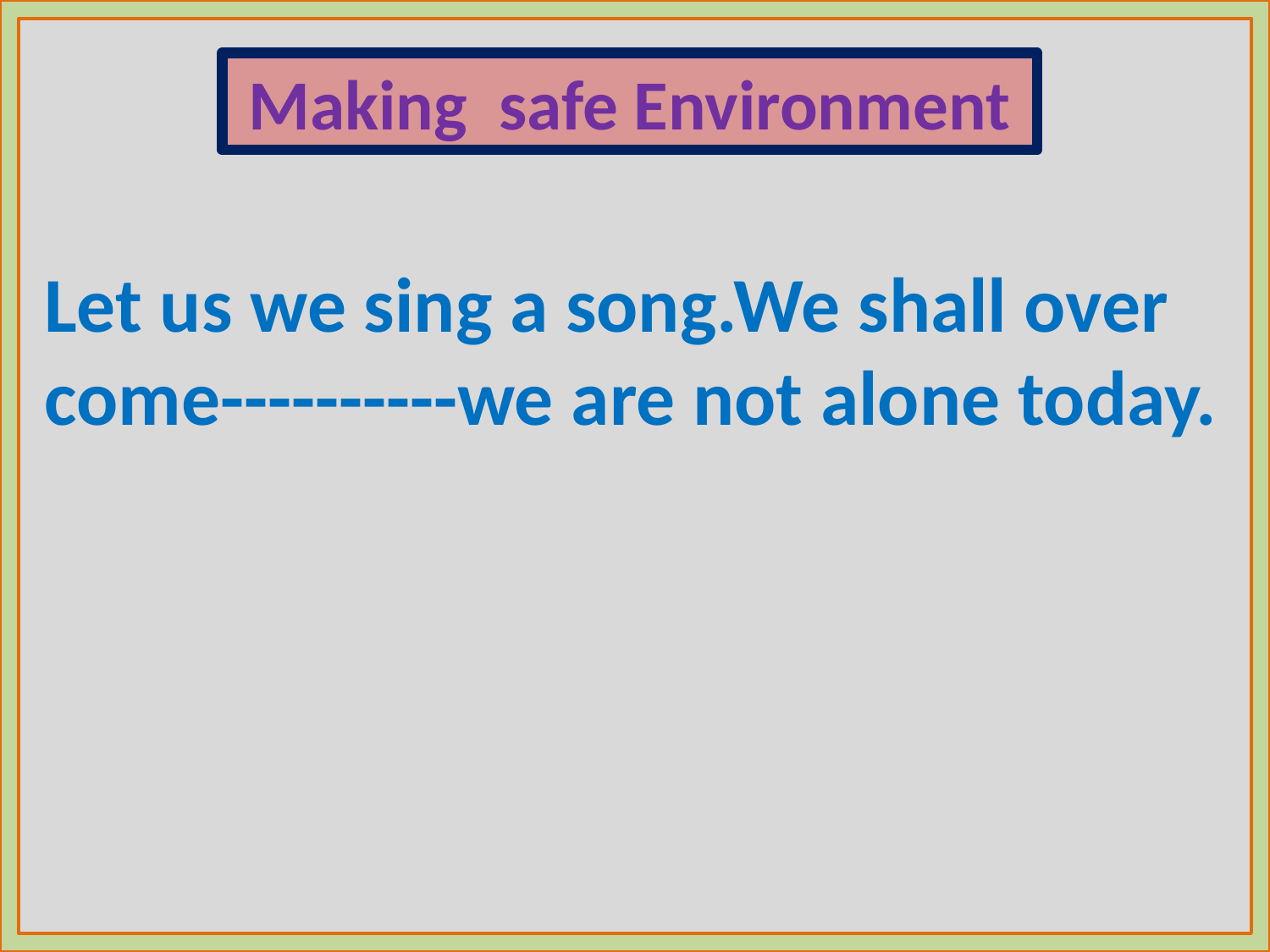

Making  safe Environment
Let us we sing a song.We shall over come----------we are not alone today.